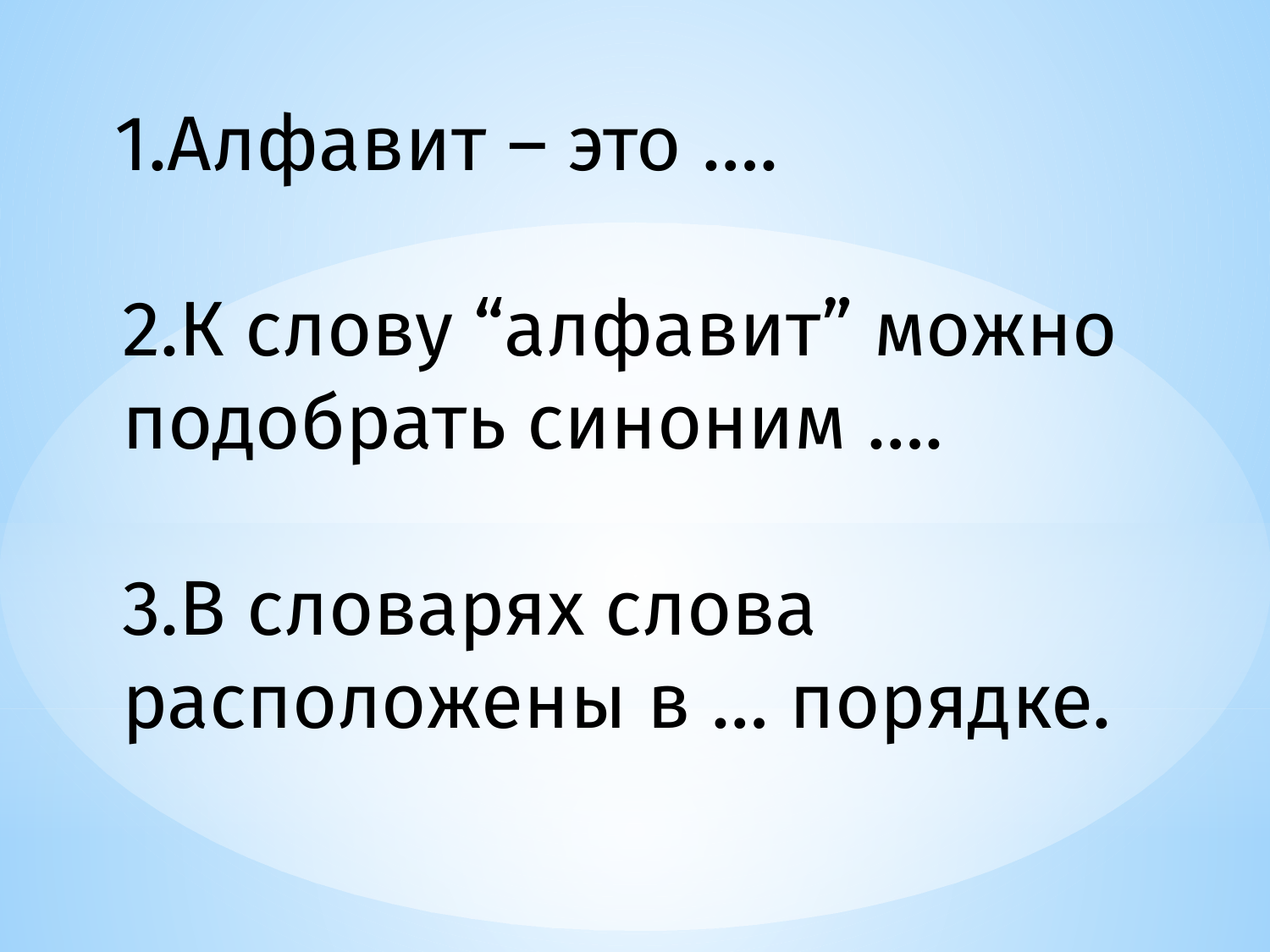

# 1.Алфавит – это …. 2.К слову “алфавит” можно подобрать синоним …. 3.В словарях слова расположены в … порядке.